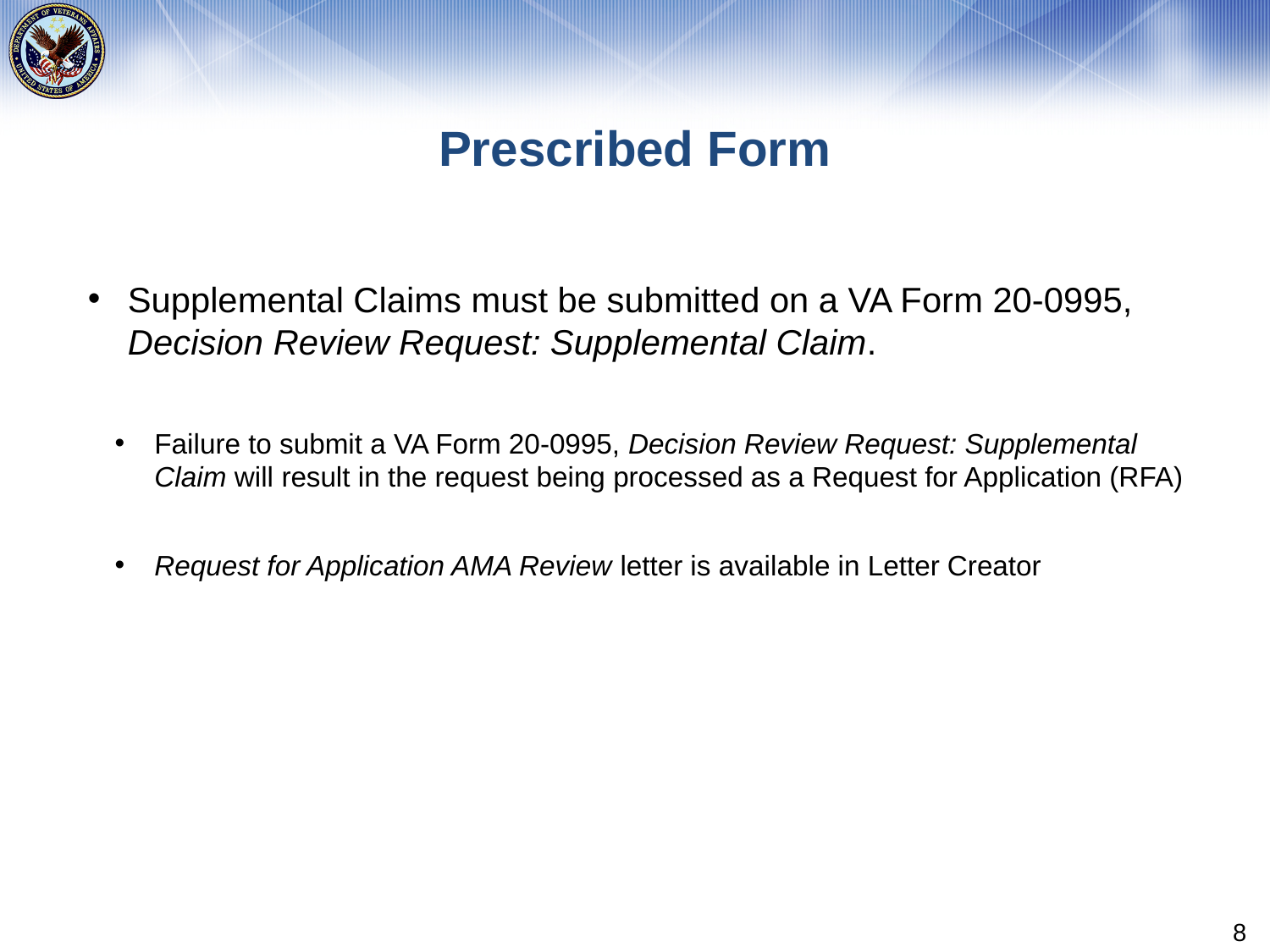

# Prescribed Form
Supplemental Claims must be submitted on a VA Form 20-0995, Decision Review Request: Supplemental Claim.

Failure to submit a VA Form 20-0995, Decision Review Request: Supplemental Claim will result in the request being processed as a Request for Application (RFA)

Request for Application AMA Review letter is available in Letter Creator

8